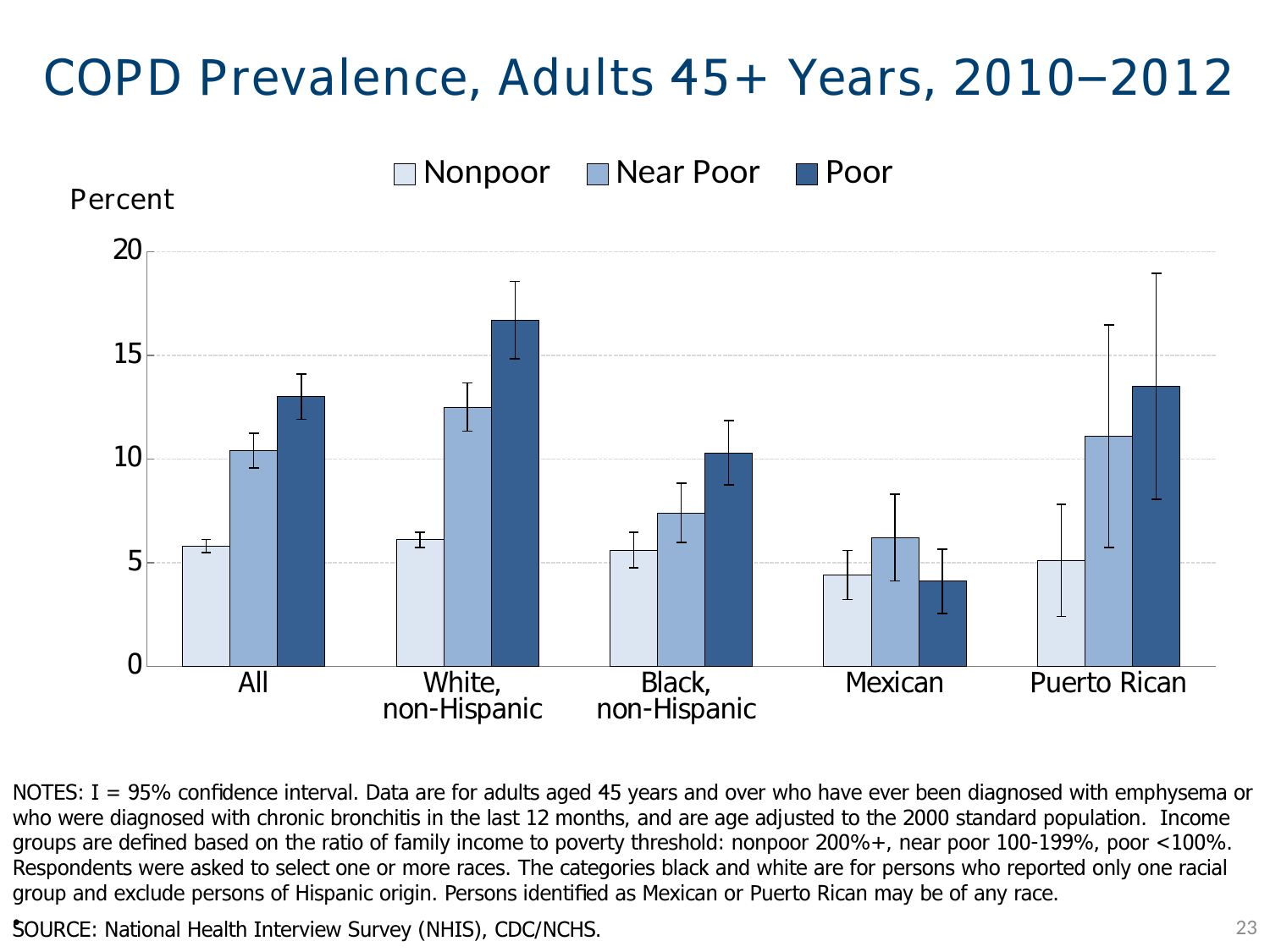

COPD Prevalence, Adults 45+ Years, 2010–2012

### Chart

| Category | Nonpoor | Near Poor | Poor |
|---|---|---|---|
| All | 5.8 | 10.4 | 13.0 |
| White,
non-Hispanic  | 6.1 | 12.5 | 16.7 |
| Black,
non-Hispanic  | 5.6 | 7.4 | 10.3 |
| Mexican | 4.4 | 6.2 | 4.1 |
| Puerto Rican | 5.1 | 11.1 | 13.5 |
NOTES: I = 95% confidence interval. Data are for adults aged 45 years and over who have ever been diagnosed with emphysema or who were diagnosed with chronic bronchitis in the last 12 months, and are age adjusted to the 2000 standard population.  Income groups are defined based on the ratio of family income to poverty threshold: nonpoor 200%+, near poor 100-199%, poor <100%. Respondents were asked to select one or more races. The categories black and white are for persons who reported only one racial group and exclude persons of Hispanic origin. Persons identified as Mexican or Puerto Rican may be of any race.

23
SOURCE: National Health Interview Survey (NHIS), CDC/NCHS.